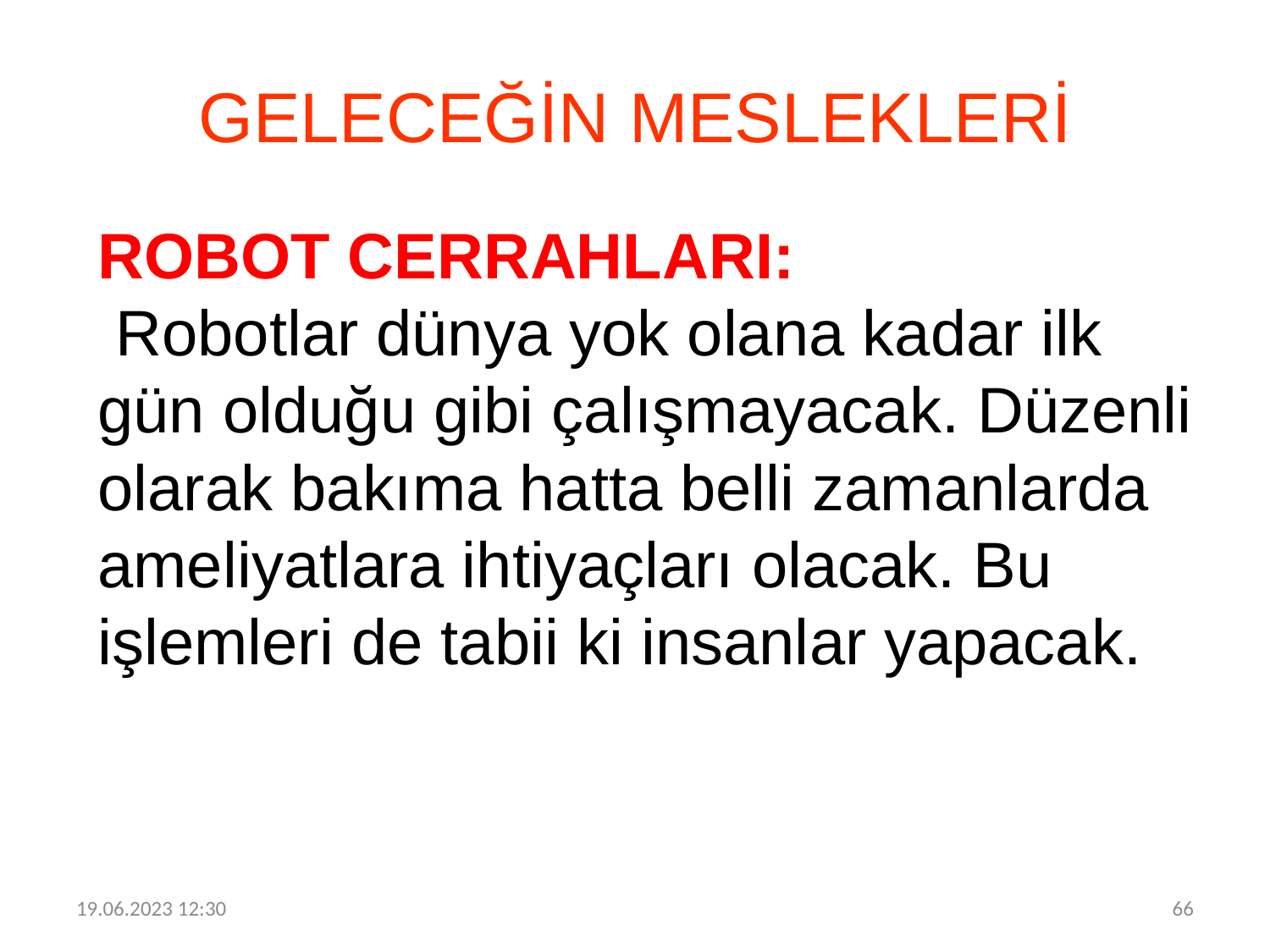

GELECEĞİN MESLEKLERİ
# ROBOT CERRAHLARI:  Robotlar dünya yok olana kadar ilk gün olduğu gibi çalışmayacak. Düzenli olarak bakıma hatta belli zamanlarda ameliyatlara ihtiyaçları olacak. Bu işlemleri de tabii ki insanlar yapacak.
19.06.2023 12:30
66